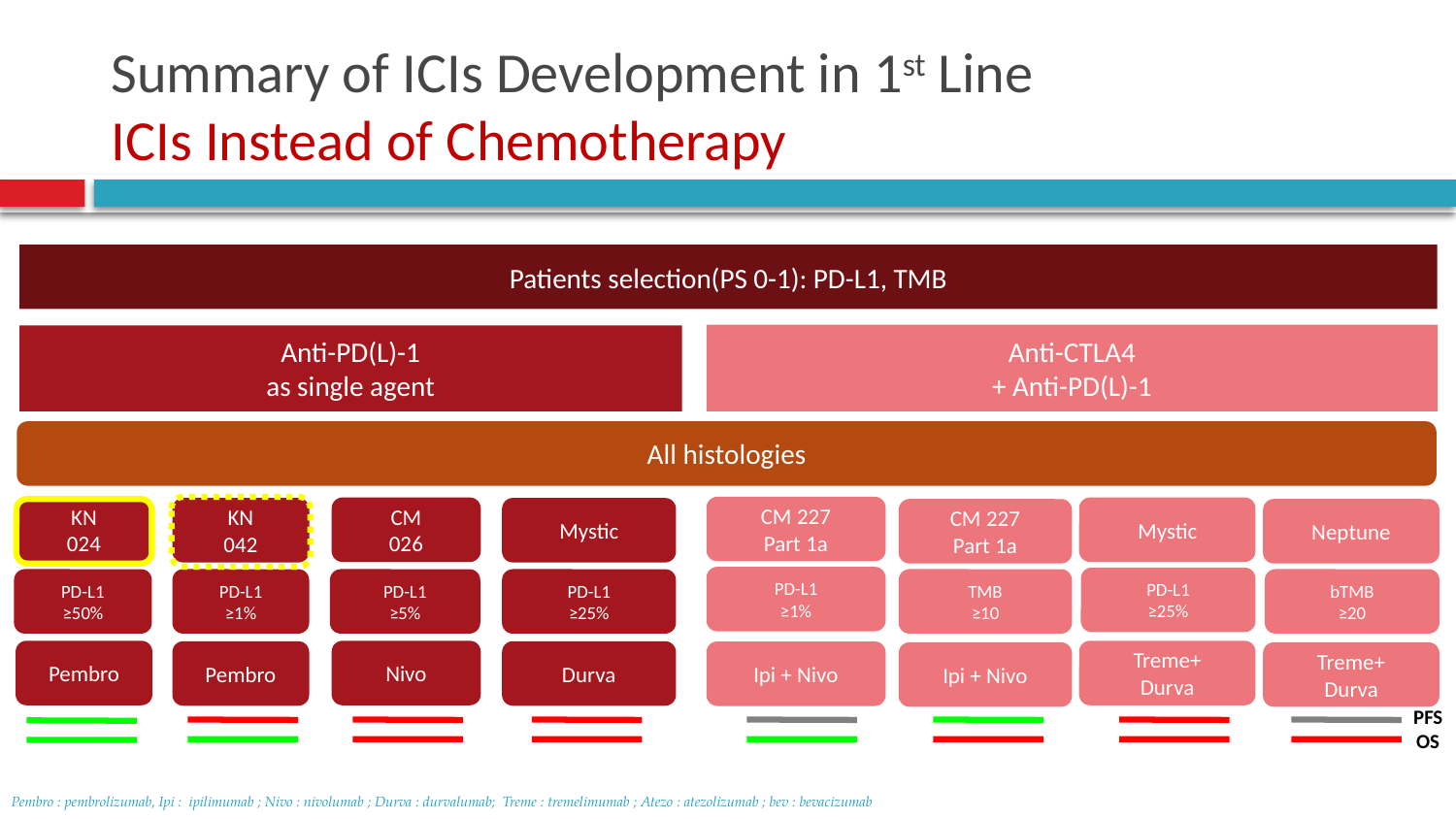

# Summary of ICIs Development in 1st Line ICIs Instead of Chemotherapy
Patients selection(PS 0-1): PD-L1, TMB
Anti-CTLA4
+ Anti-PD(L)-1
Anti-PD(L)-1
as single agent
All histologies
CM 227
Part 1a

KN
024
KN
042
Mystic
CM 227
Part 1a
Neptune
TMB
≥10
bTMB
≥20
PD-L1
≥1%
PD-L1
≥50%
PD-L1
≥25%
Pembro
Pembro
Durva
Ipi + Nivo
Treme+
Durva
CM
026
PD-L1
≥5%
Nivo
Mystic

PD-L1
≥1%
PD-L1
≥25%
Treme+
Durva
Ipi + Nivo
PFS
OS
Pembro : pembrolizumab, Ipi :  ipilimumab ; Nivo : nivolumab ; Durva : durvalumab;  Treme : tremelimumab ; Atezo : atezolizumab ; bev : bevacizumab